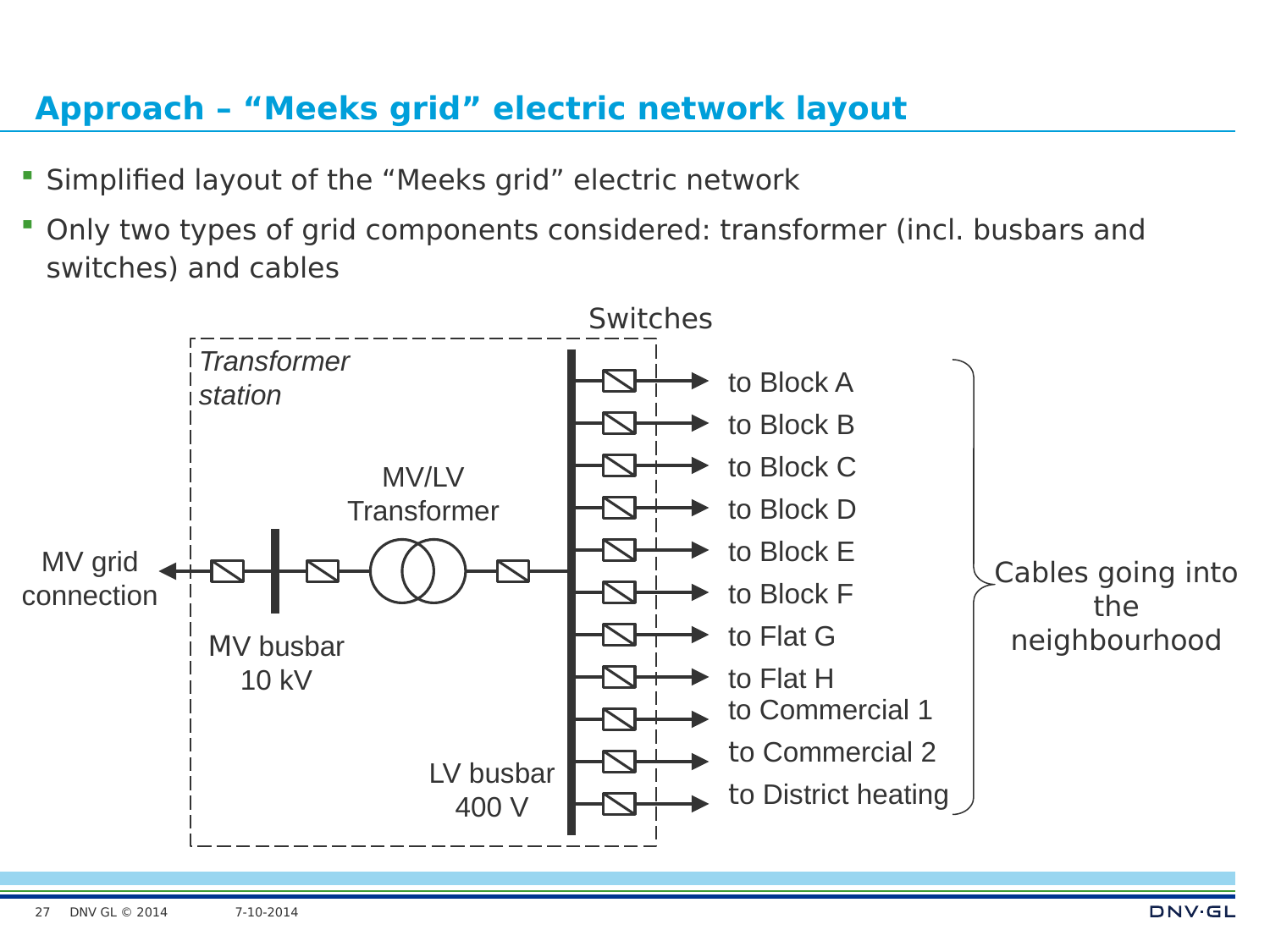

# Approach – “Meeks grid” electric network layout
Simplified layout of the “Meeks grid” electric network
Only two types of grid components considered: transformer (incl. busbars and switches) and cables

Switches

Transformer station
to Block A

to Block B

to Block C
MV/LV Transformer

to Block D

to Block E
MV grid connection

Cables going into the neighbourhood

to Block F

to Flat G
MV busbar 10 kV

to Flat H

to Commercial 1

to Commercial 2
LV busbar 400 V

to District heating

27